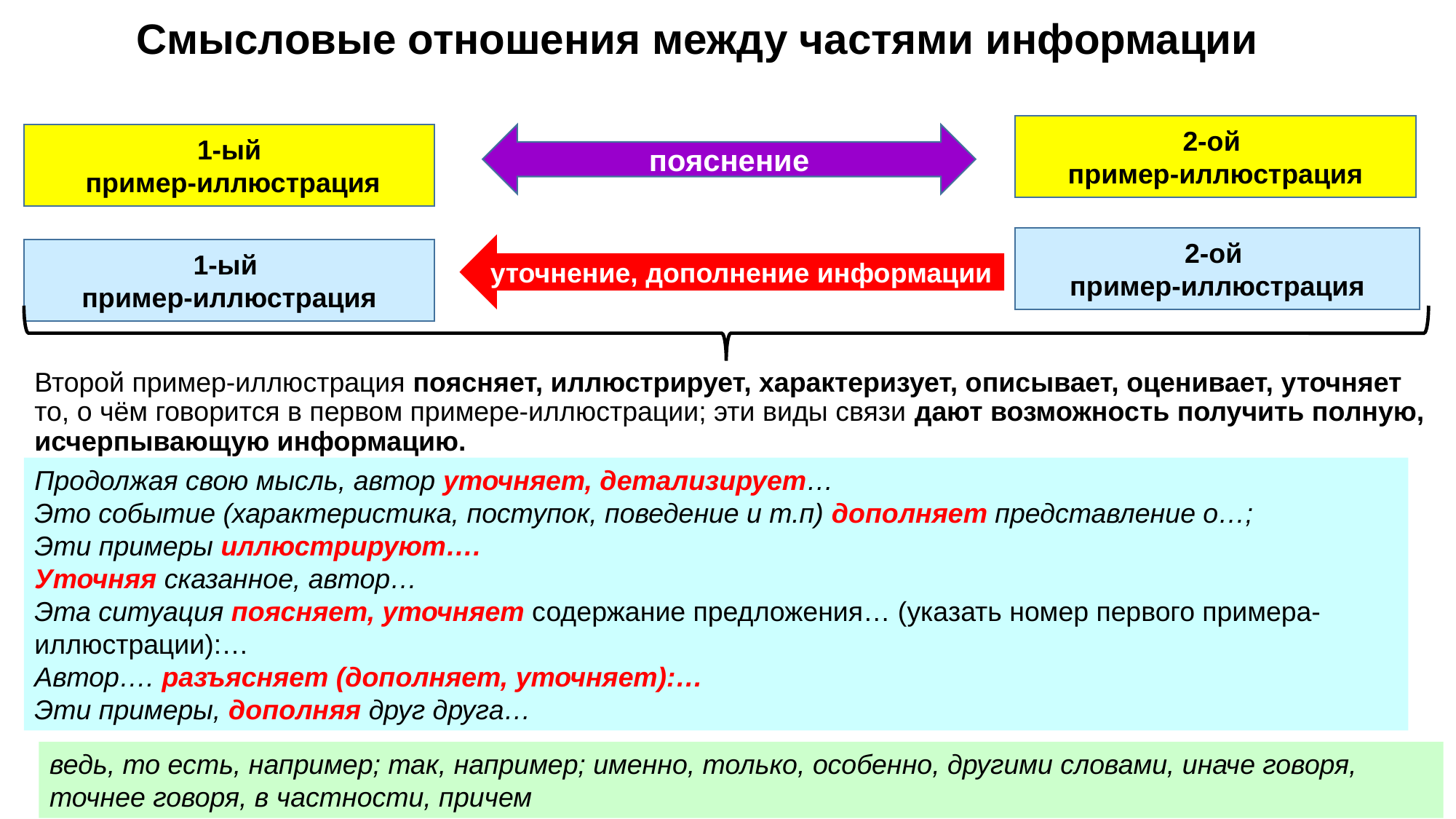

# Смысловые отношения между частями информации

2-ой
пример-иллюстрация

1-ый
 пример-иллюстрация
пояснение
2-ой
пример-иллюстрация
уточнение, дополнение информации

1-ый
пример-иллюстрация

Второй пример-иллюстрация поясняет, иллюстрирует, характеризует, описывает, оценивает, уточняет то, о чём говорится в первом примере-иллюстрации; эти виды связи дают возможность получить полную, исчерпывающую информацию.
Продолжая свою мысль, автор уточняет, детализирует…
Это событие (характеристика, поступок, поведение и т.п) дополняет представление о…;
Эти примеры иллюстрируют….
Уточняя сказанное, автор…
Эта ситуация поясняет, уточняет содержание предложения… (указать номер первого примера-иллюстрации):…
Автор…. разъясняет (дополняет, уточняет):…
Эти примеры, дополняя друг друга…
ведь, то есть, например; так, например; именно, только, особенно, другими словами, иначе говоря, точнее говоря, в частности, причем